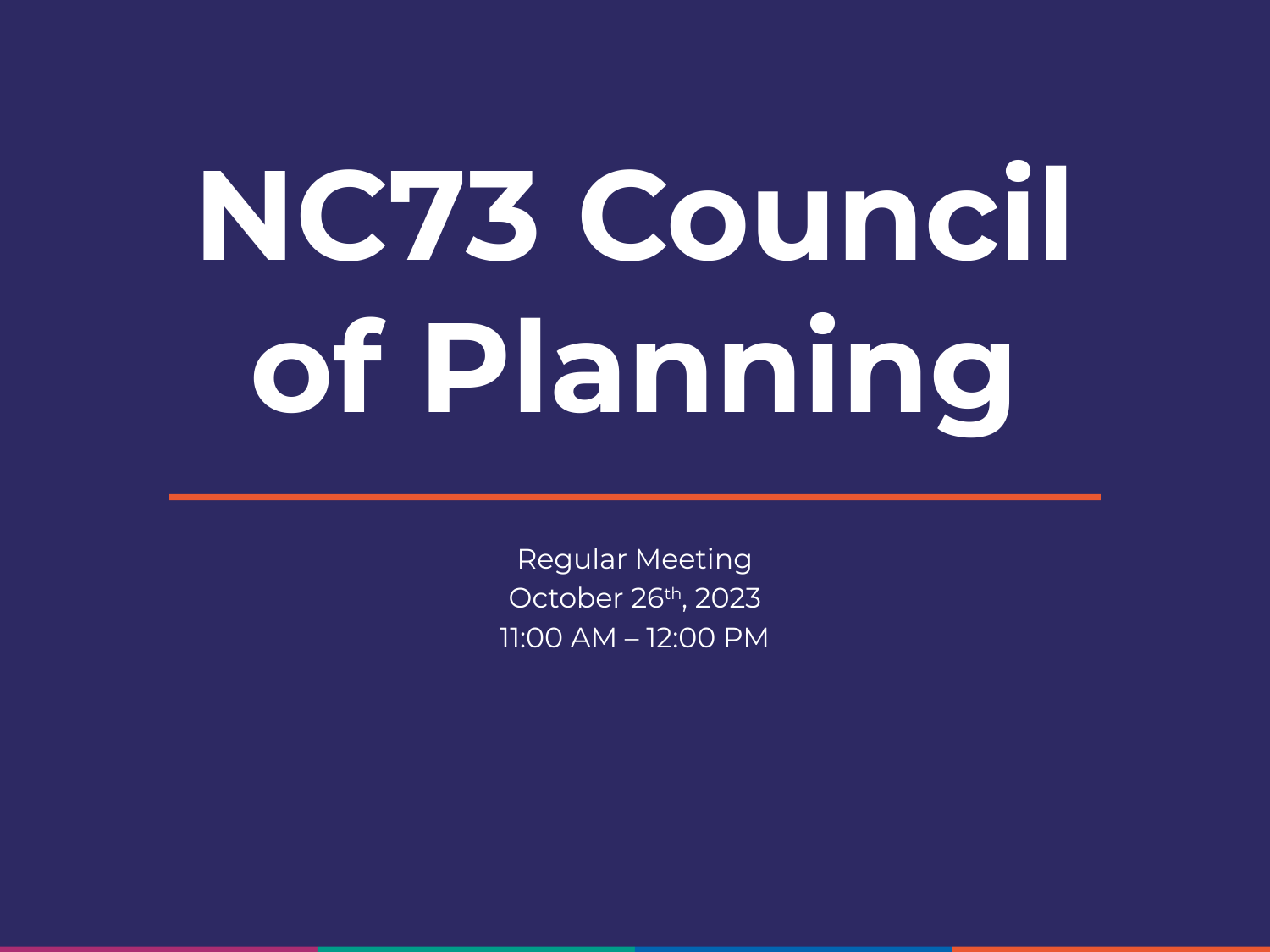

NC73 Council of Planning
Regular Meeting
October 26th, 2023
11:00 AM – 12:00 PM